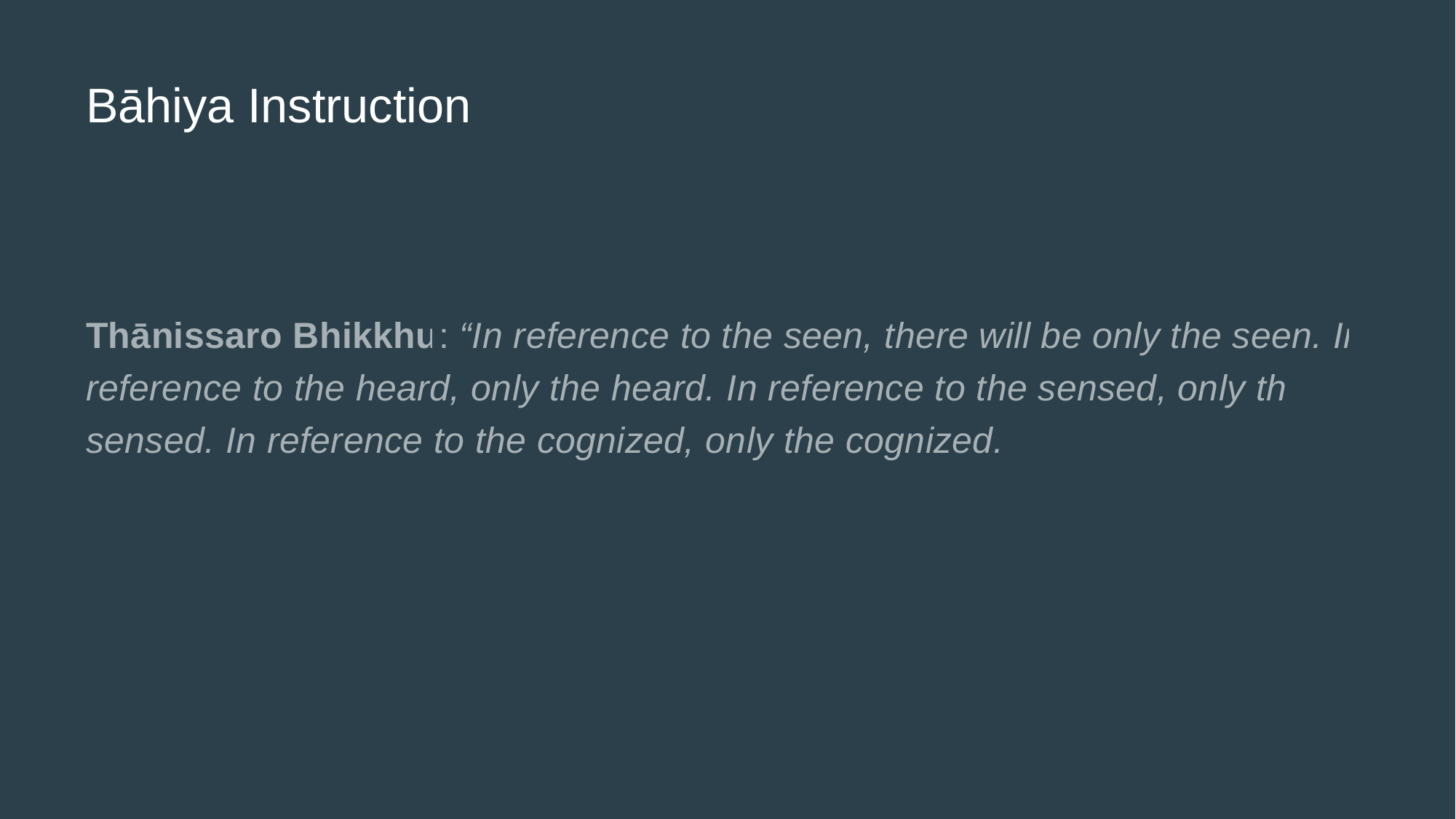

# Bāhiya Instruction
Thānissaro Bhikkhu: “In reference to the seen, there will be only the seen. In reference to the heard, only the heard. In reference to the sensed, only the sensed. In reference to the cognized, only the cognized.”